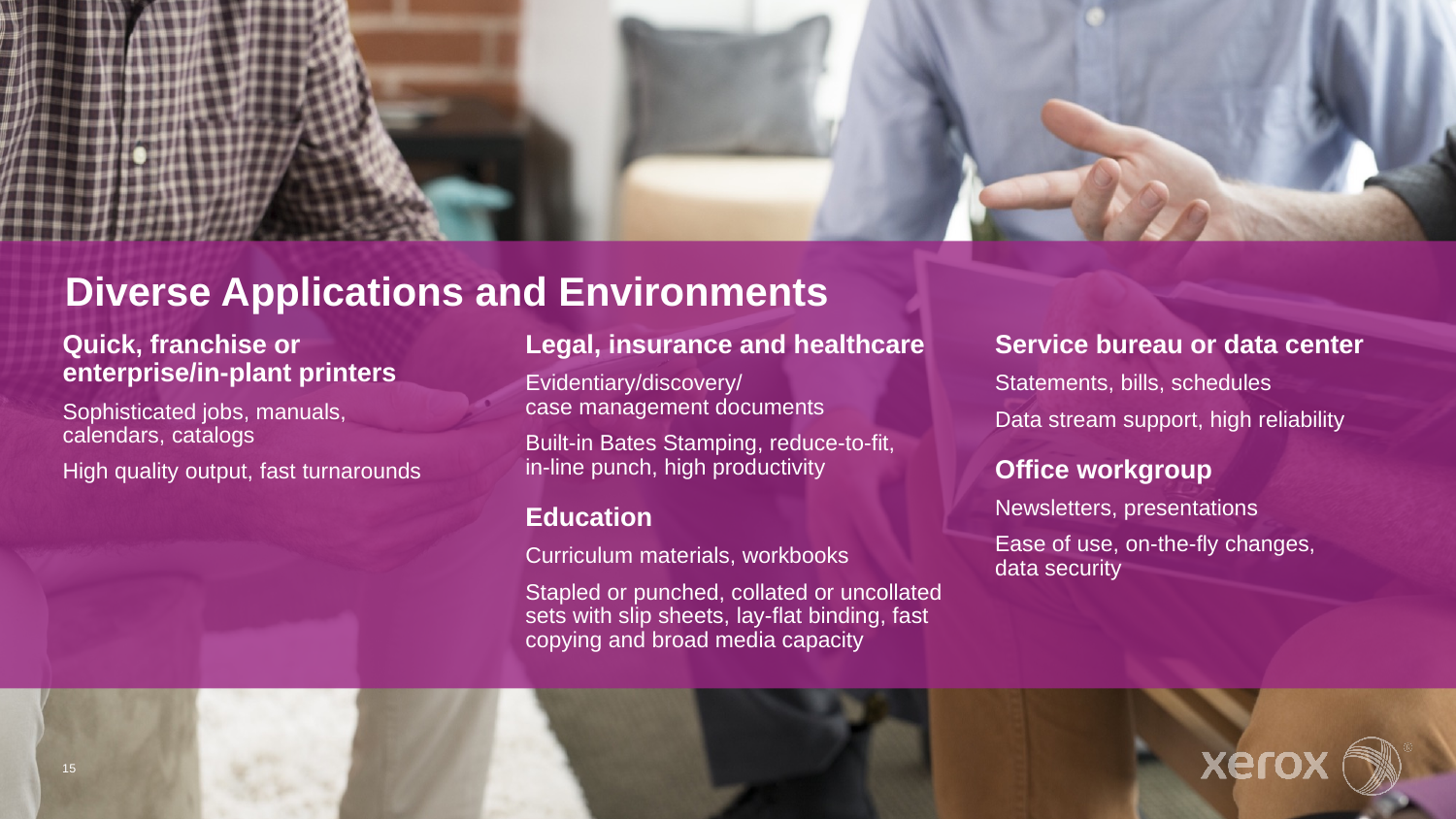

Diverse Applications and Environments
Quick, franchise or
enterprise/in-plant printers
Sophisticated jobs, manuals,
calendars, catalogs
High quality output, fast turnarounds

Legal, insurance and healthcare
Evidentiary/discovery/
case management documents
Built-in Bates Stamping, reduce-to-fit,
in-line punch, high productivity
Education
Curriculum materials, workbooks
Stapled or punched, collated or uncollated sets with slip sheets, lay-flat binding, fast copying and broad media capacity

Service bureau or data center
Statements, bills, schedules
Data stream support, high reliability
Office workgroup
Newsletters, presentations
Ease of use, on-the-fly changes,
data security

15